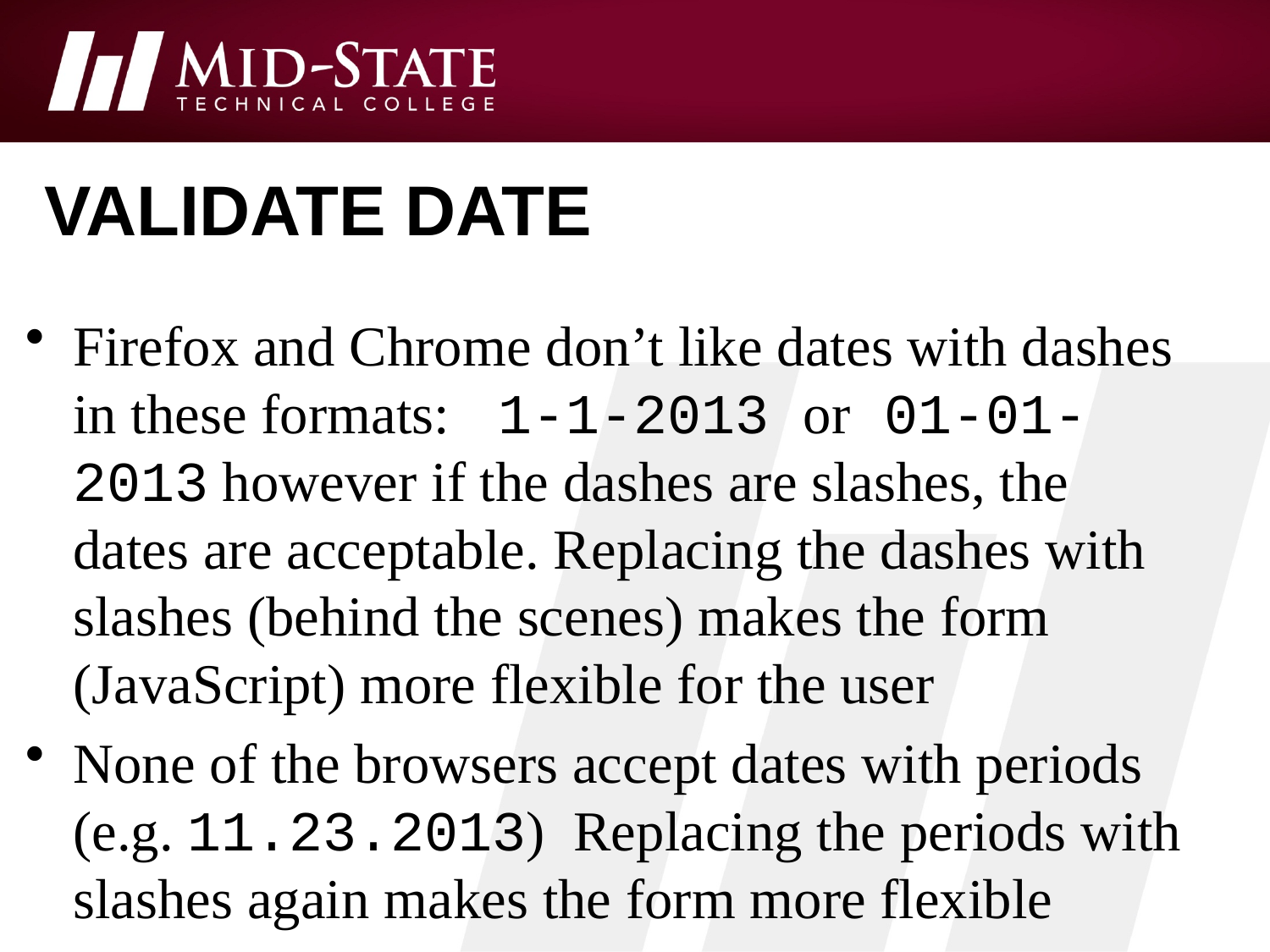

# validate date
Firefox and Chrome don’t like dates with dashes in these formats:  1-1-2013 or 01-01-2013 however if the dashes are slashes, the dates are acceptable. Replacing the dashes with slashes (behind the scenes) makes the form (JavaScript) more flexible for the user
None of the browsers accept dates with periods (e.g. 11.23.2013)  Replacing the periods with slashes again makes the form more flexible